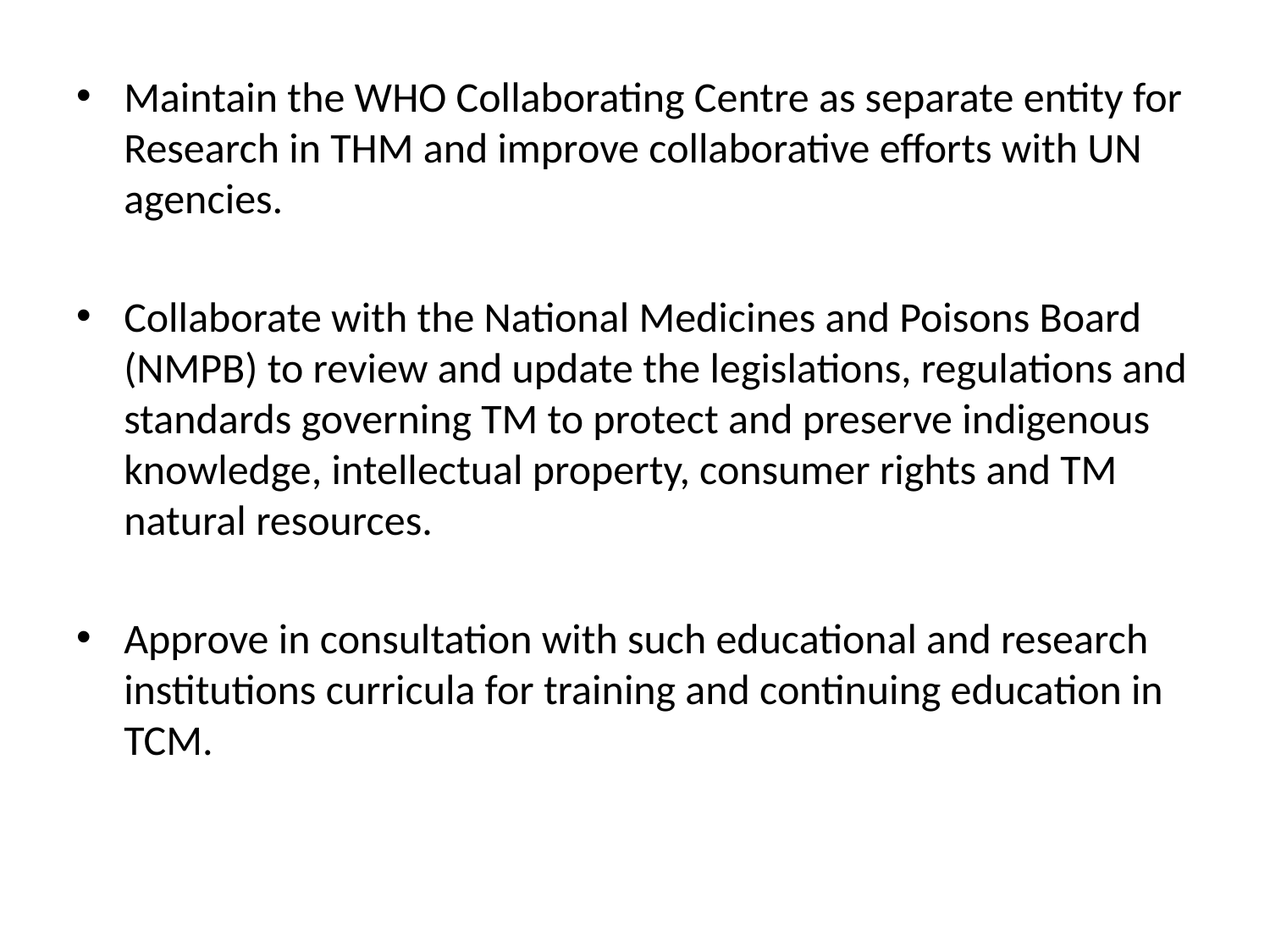

Maintain the WHO Collaborating Centre as separate entity for Research in THM and improve collaborative efforts with UN agencies.

Collaborate with the National Medicines and Poisons Board (NMPB) to review and update the legislations, regulations and standards governing TM to protect and preserve indigenous knowledge, intellectual property, consumer rights and TM natural resources.

Approve in consultation with such educational and research institutions curricula for training and continuing education in TCM.